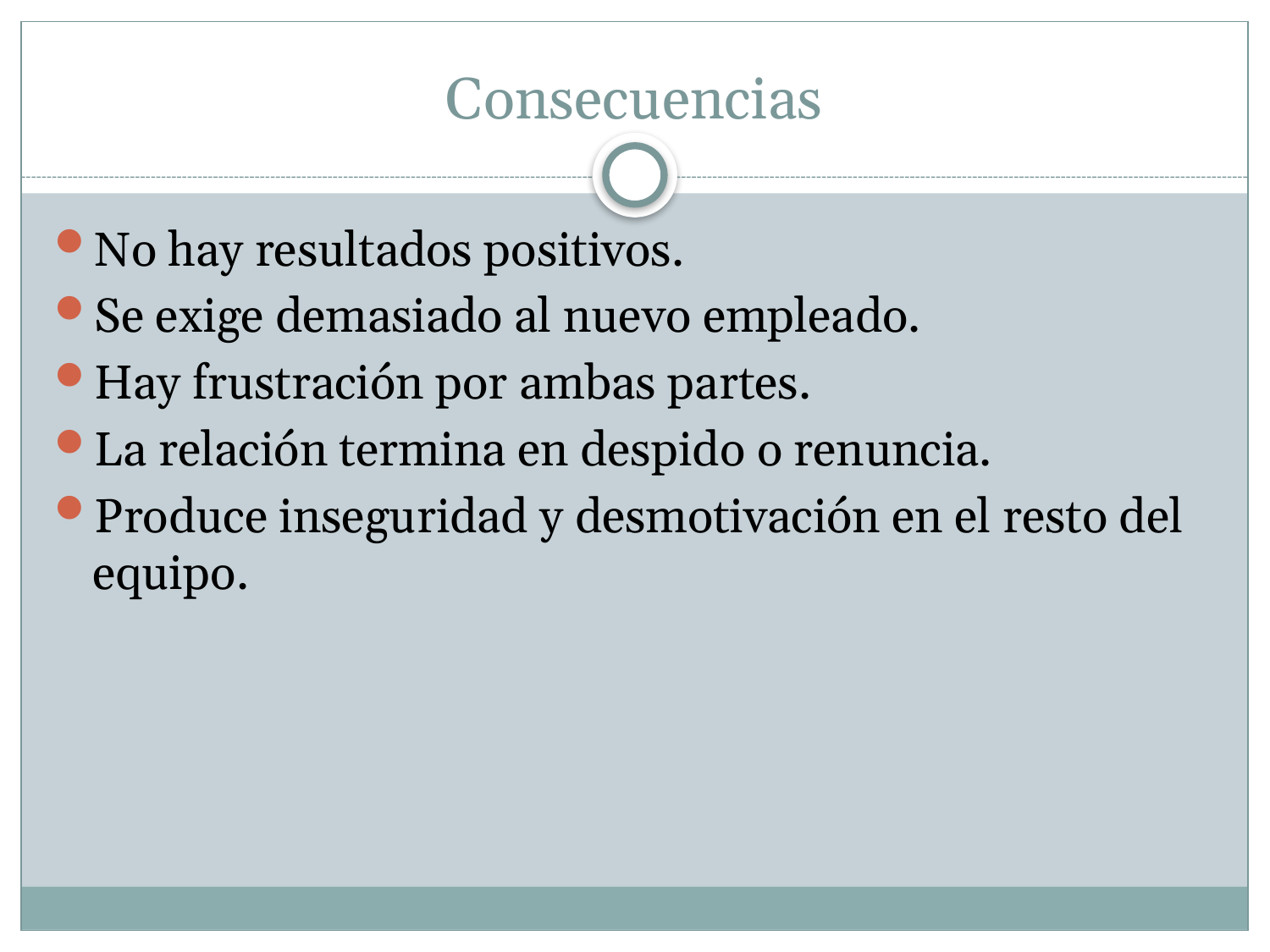

# Consecuencias
No hay resultados positivos.
Se exige demasiado al nuevo empleado.
Hay frustración por ambas partes.
La relación termina en despido o renuncia.
Produce inseguridad y desmotivación en el resto del equipo.